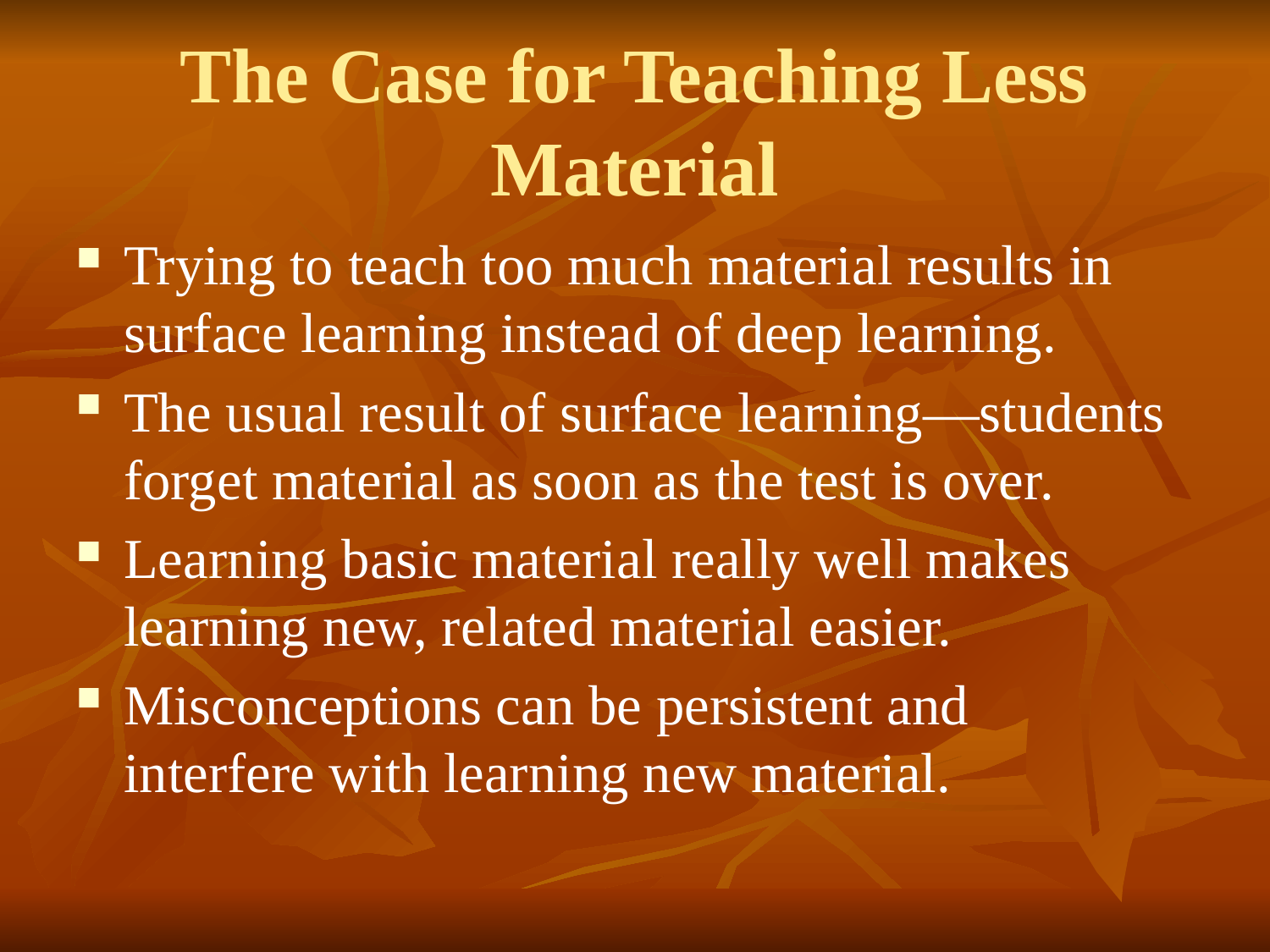

# The Case for Teaching Less Material
Trying to teach too much material results in surface learning instead of deep learning.
The usual result of surface learning—students forget material as soon as the test is over.
Learning basic material really well makes learning new, related material easier.
Misconceptions can be persistent and interfere with learning new material.